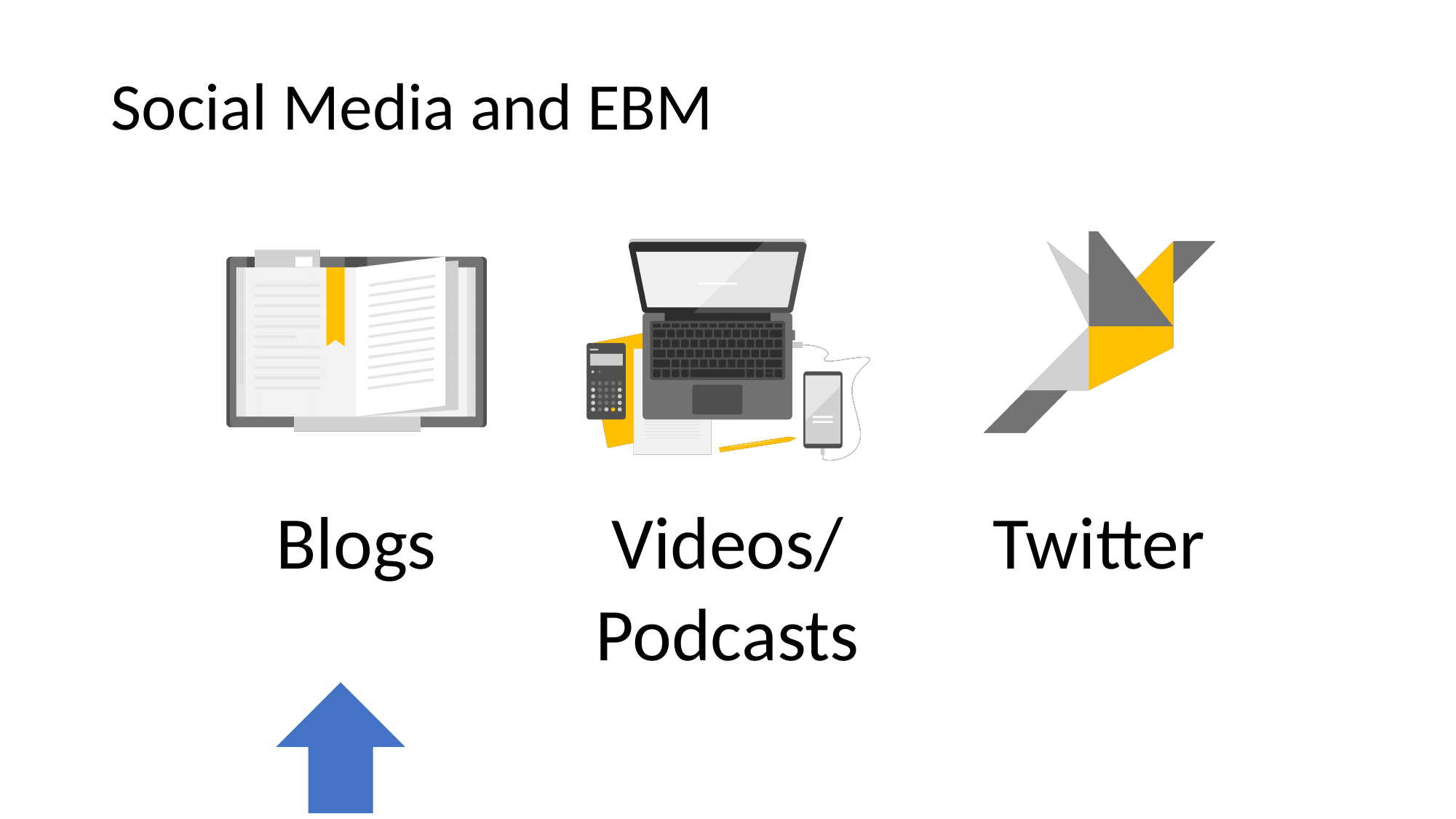

# Social Media and EBM
Blogs
Videos/
Twitter
Podcasts